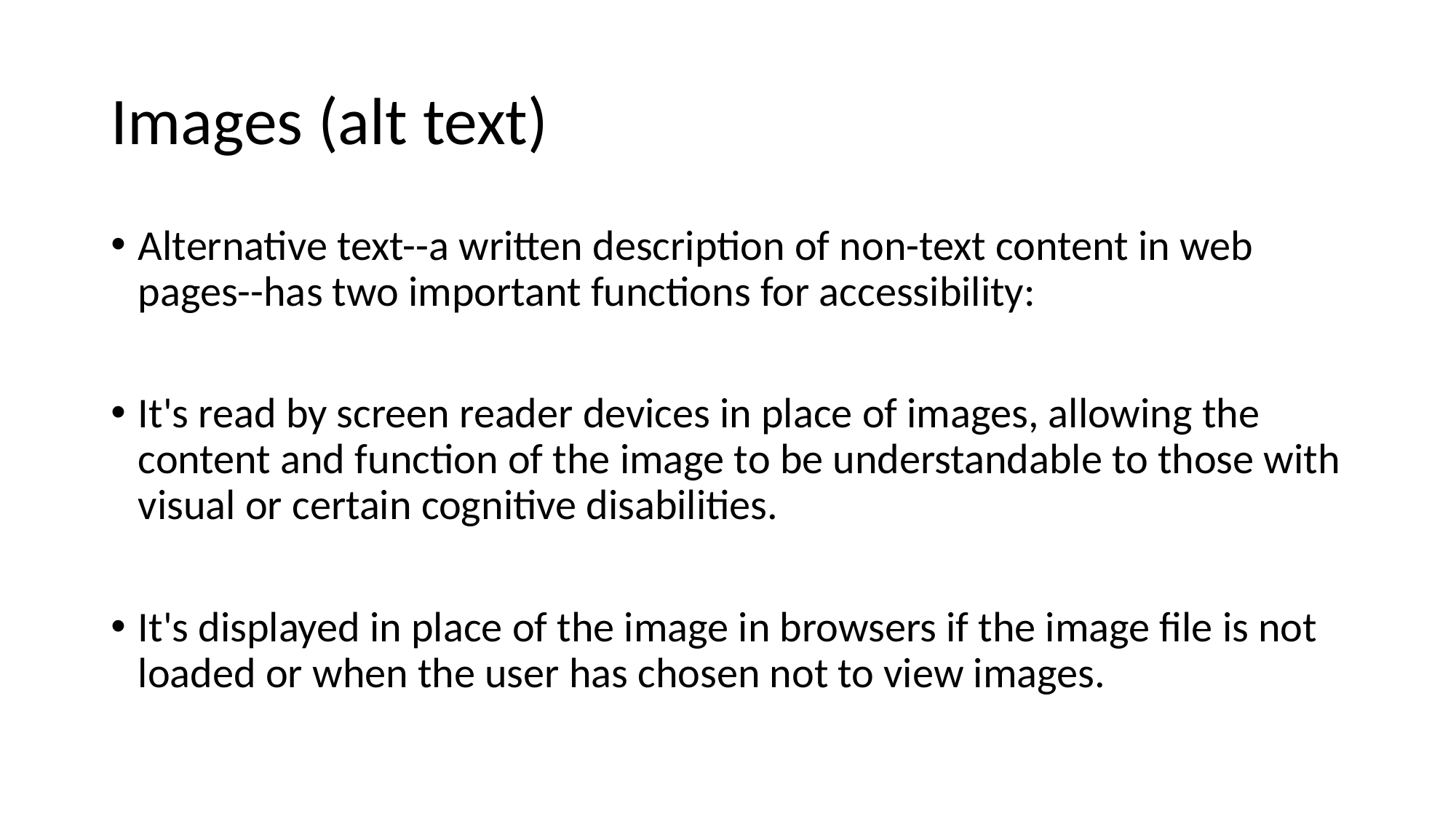

# Images (alt text)
Alternative text--a written description of non-text content in web pages--has two important functions for accessibility:

It's read by screen reader devices in place of images, allowing the content and function of the image to be understandable to those with visual or certain cognitive disabilities.

It's displayed in place of the image in browsers if the image file is not loaded or when the user has chosen not to view images.